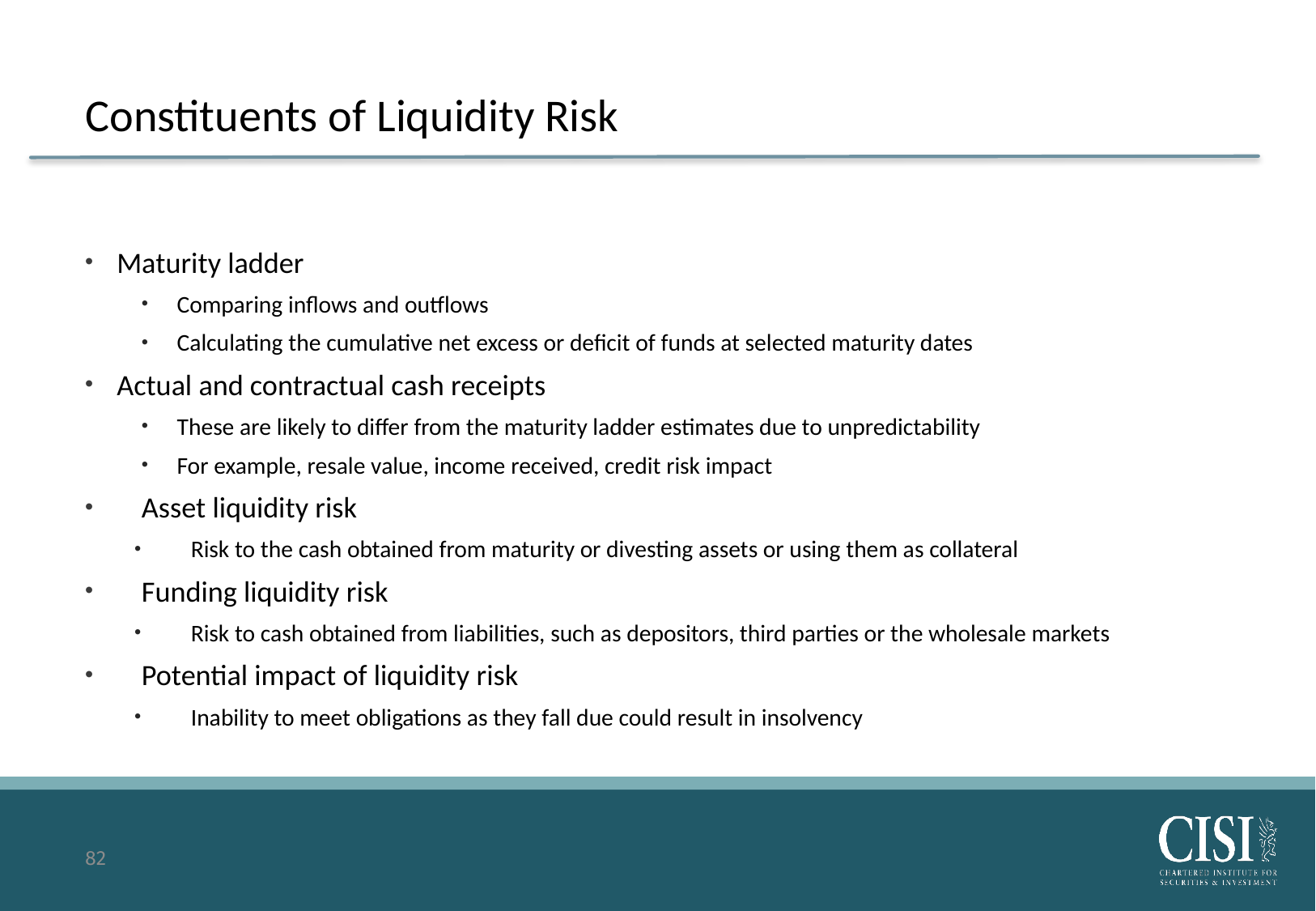

# Constituents of Liquidity Risk

Maturity ladder
Comparing inflows and outflows
Calculating the cumulative net excess or deficit of funds at selected maturity dates
Actual and contractual cash receipts
These are likely to differ from the maturity ladder estimates due to unpredictability
For example, resale value, income received, credit risk impact
Asset liquidity risk
Risk to the cash obtained from maturity or divesting assets or using them as collateral
Funding liquidity risk
Risk to cash obtained from liabilities, such as depositors, third parties or the wholesale markets
Potential impact of liquidity risk
Inability to meet obligations as they fall due could result in insolvency
82